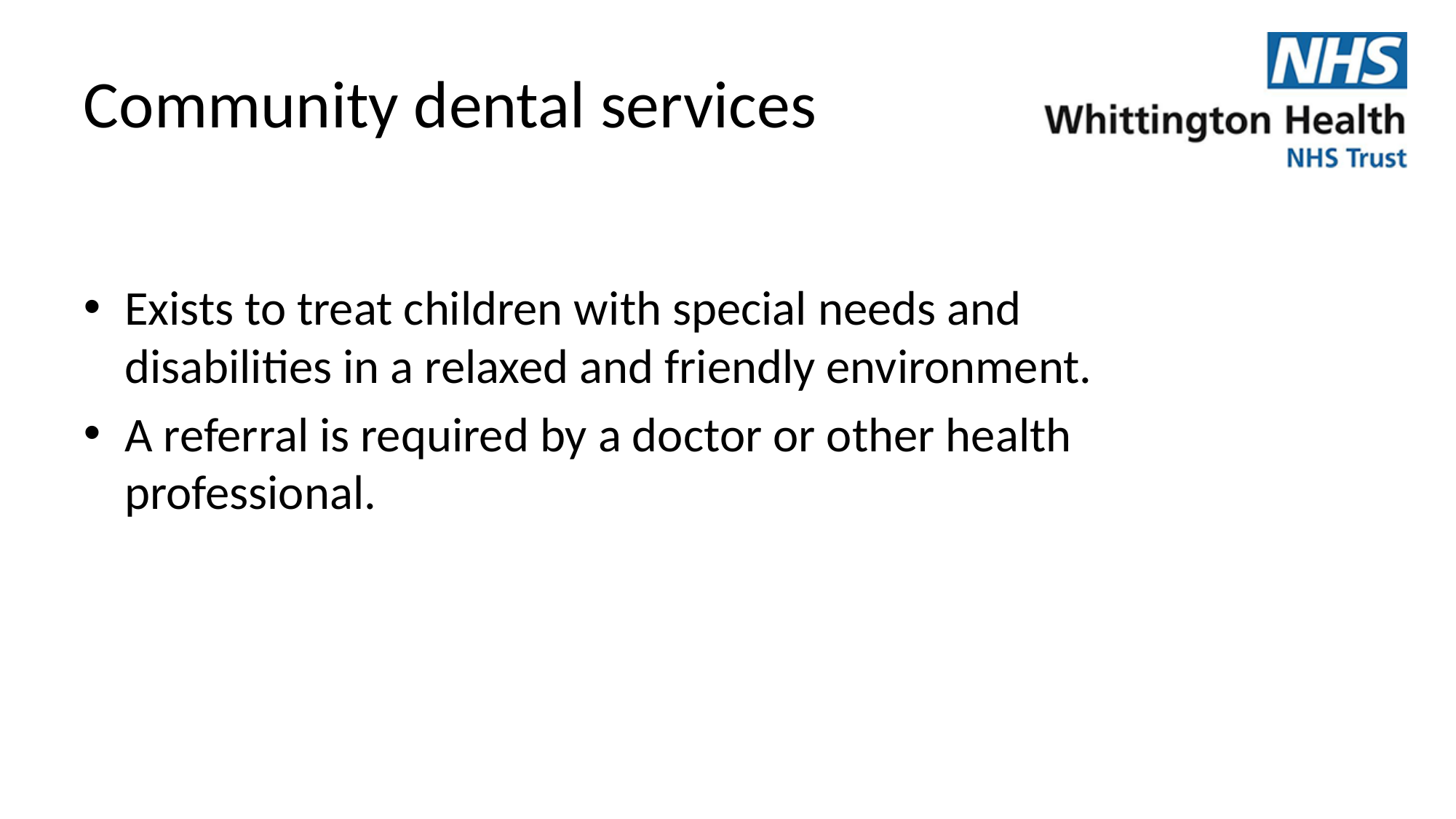

# Community dental services
Exists to treat children with special needs and disabilities in a relaxed and friendly environment.
A referral is required by a doctor or other health professional.